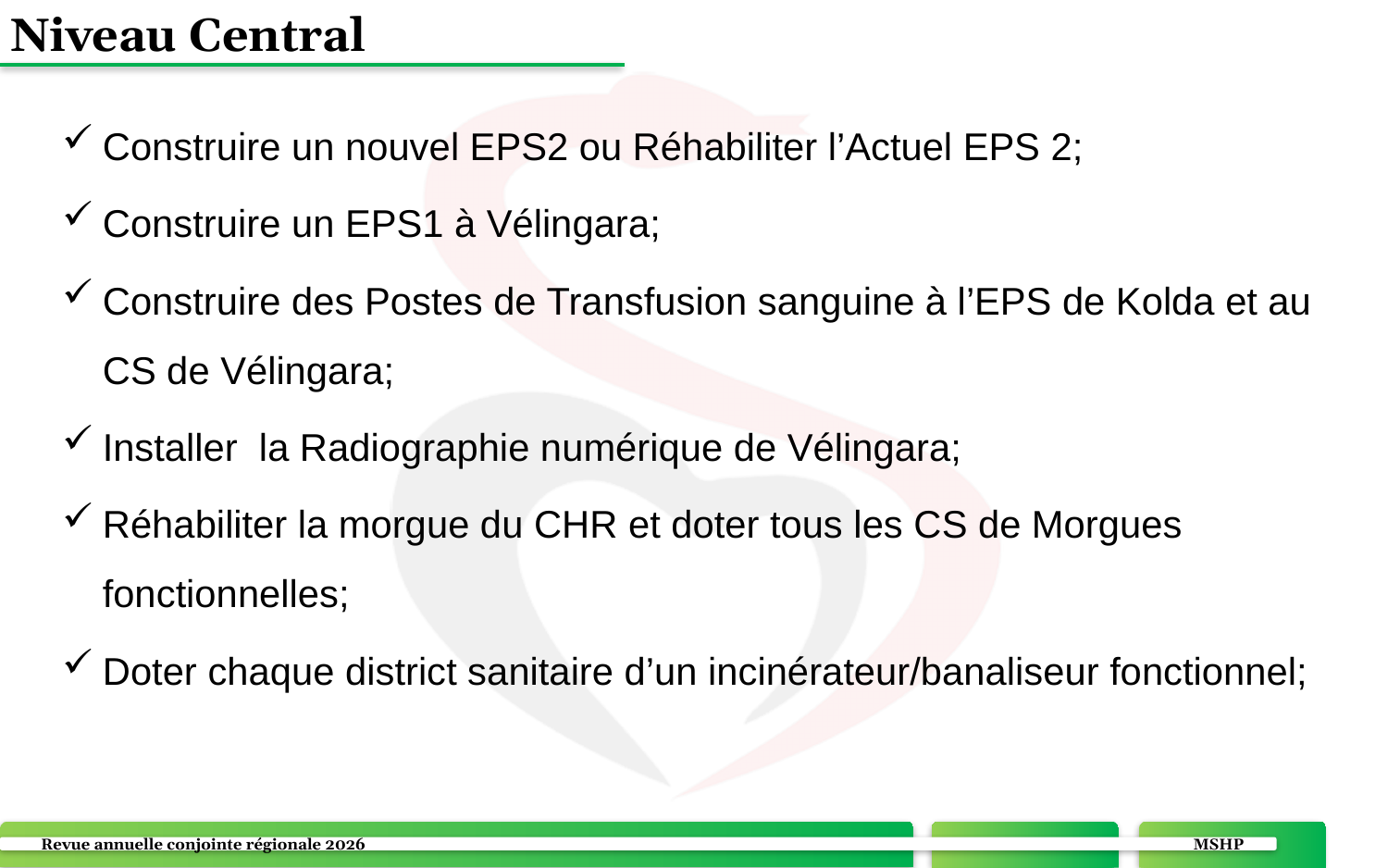

# Niveau Central

Construire un nouvel EPS2 ou Réhabiliter l’Actuel EPS 2;
Construire un EPS1 à Vélingara;
Construire des Postes de Transfusion sanguine à l’EPS de Kolda et au CS de Vélingara;
Installer  la Radiographie numérique de Vélingara;
Réhabiliter la morgue du CHR et doter tous les CS de Morgues fonctionnelles;
Doter chaque district sanitaire d’un incinérateur/banaliseur fonctionnel;